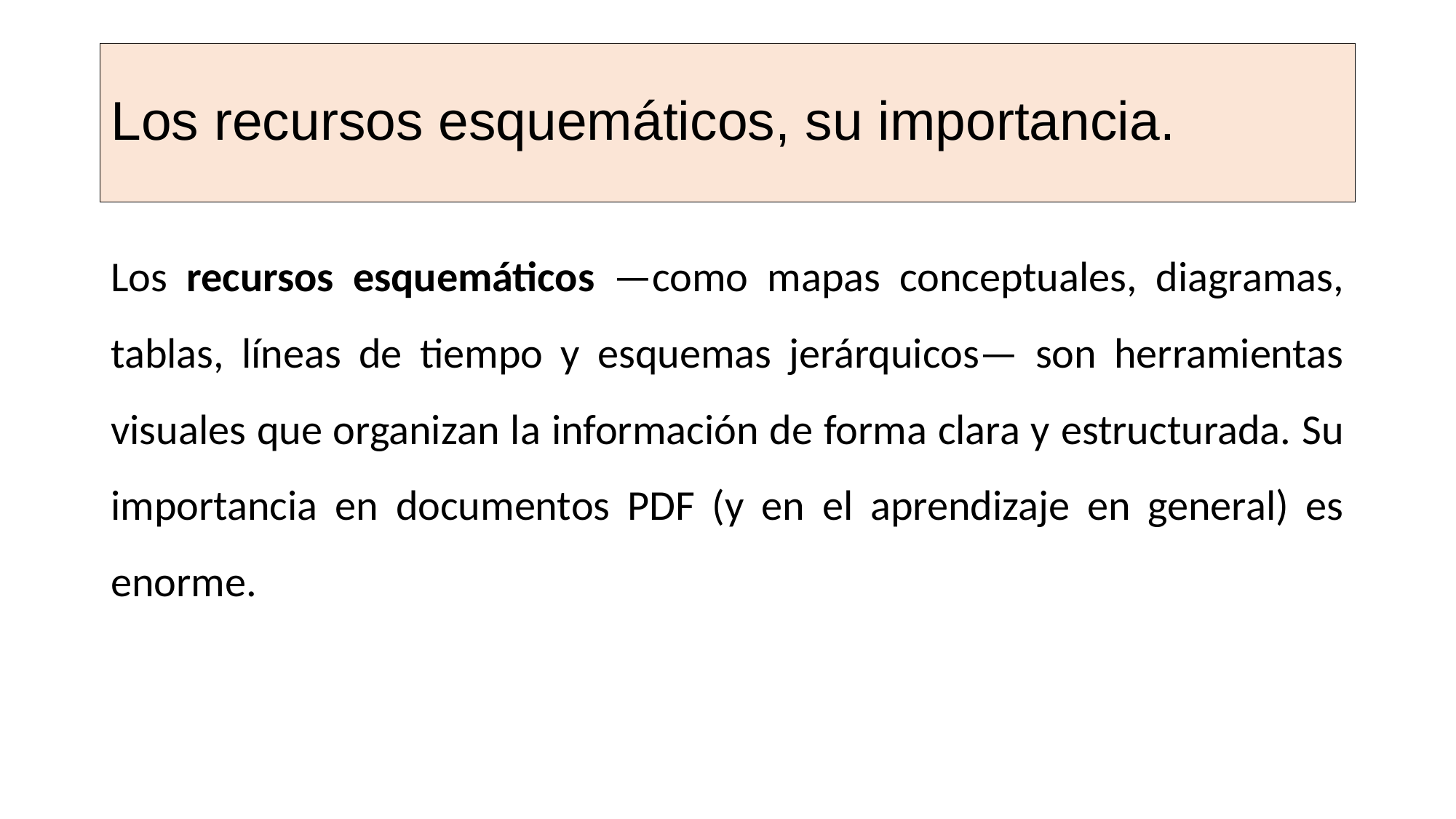

# Los recursos esquemáticos, su importancia.
Los recursos esquemáticos —como mapas conceptuales, diagramas, tablas, líneas de tiempo y esquemas jerárquicos— son herramientas visuales que organizan la información de forma clara y estructurada. Su importancia en documentos PDF (y en el aprendizaje en general) es enorme.